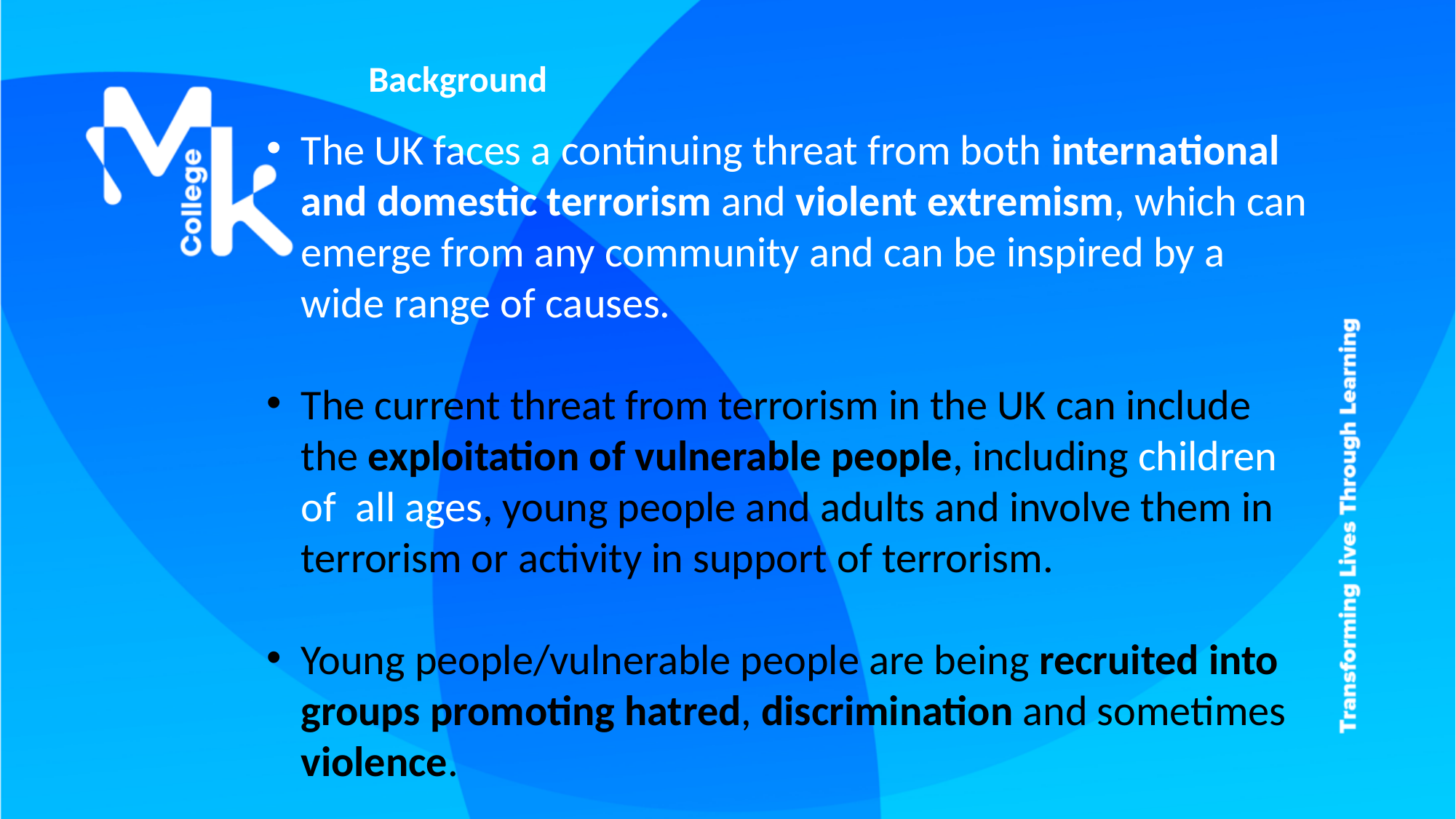

Background
The UK faces a continuing threat from both international and domestic terrorism and violent extremism, which can emerge from any community and can be inspired by a wide range of causes.

The current threat from terrorism in the UK can include the exploitation of vulnerable people, including children of  all ages, young people and adults and involve them in terrorism or activity in support of terrorism.

Young people/vulnerable people are being recruited into groups promoting hatred, discrimination and sometimes violence.